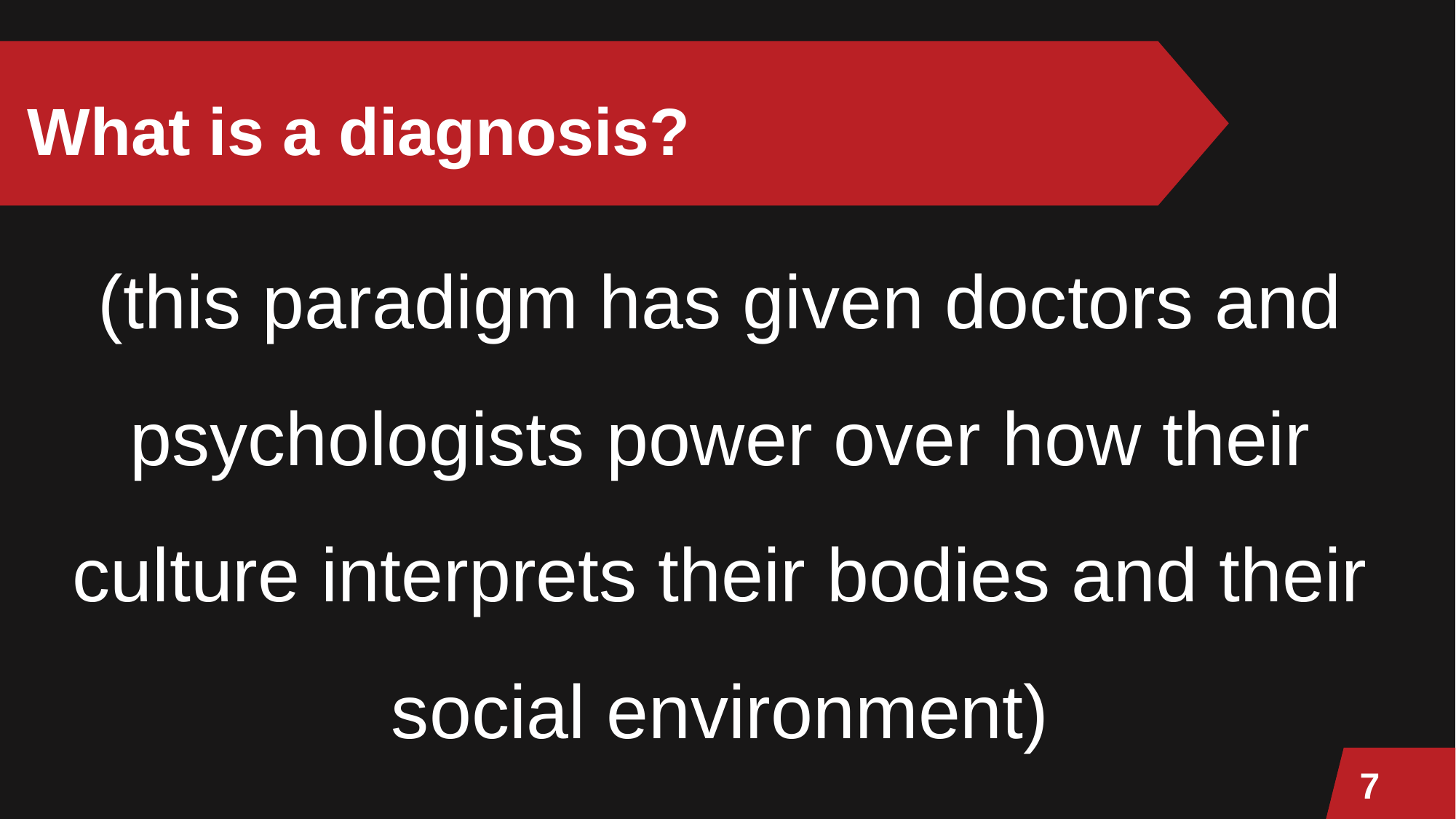

# What is a diagnosis?
(this paradigm has given doctors and psychologists power over how their culture interprets their bodies and their social environment)